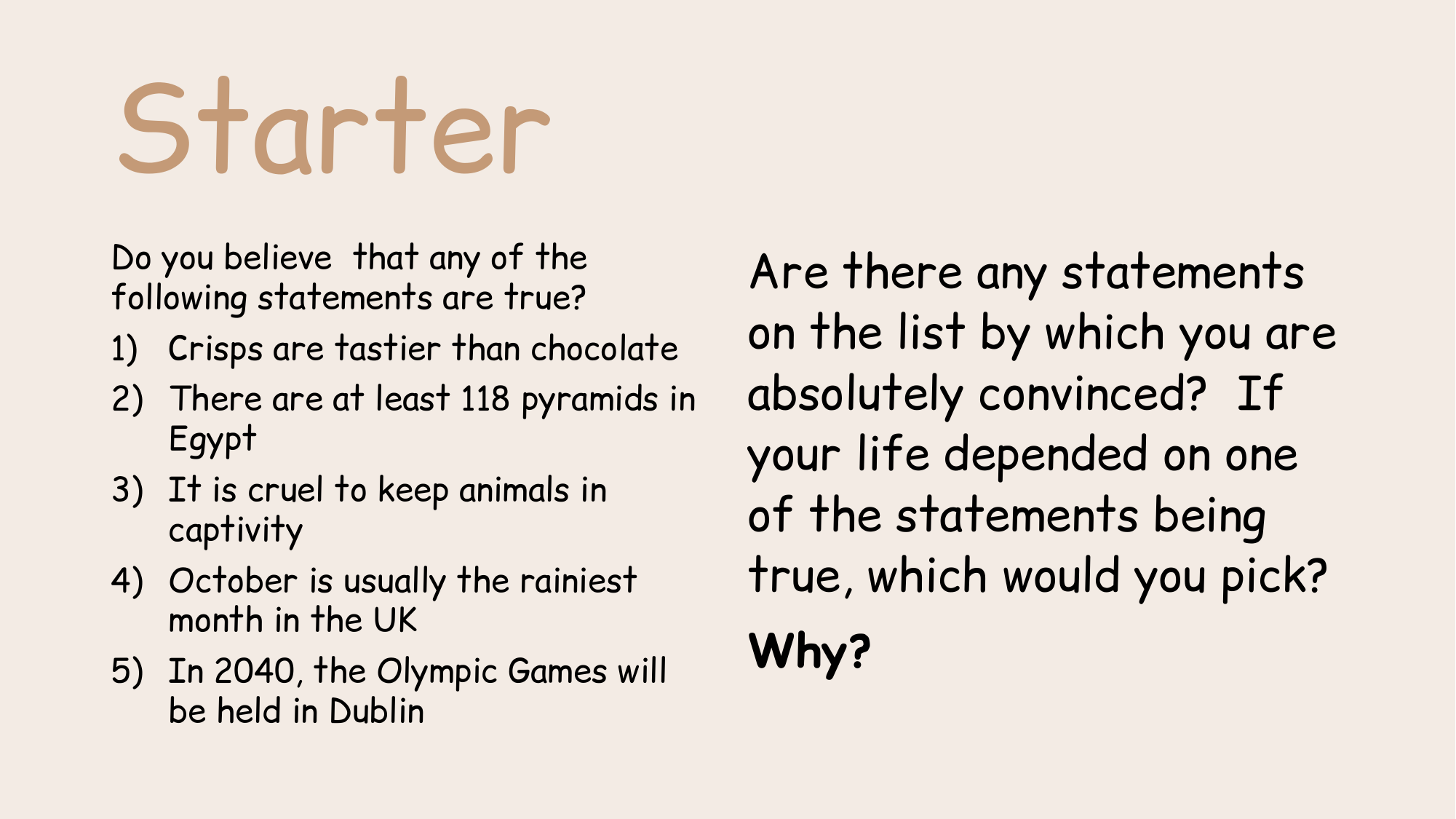

# Starter

Do you believe  that any of the following statements are true?
Crisps are tastier than chocolate
There are at least 118 pyramids in Egypt
It is cruel to keep animals in captivity
October is usually the rainiest month in the UK
In 2040, the Olympic Games will be held in Dublin

Are there any statements on the list by which you are absolutely convinced?  If your life depended on one of the statements being true, which would you pick?
Why?